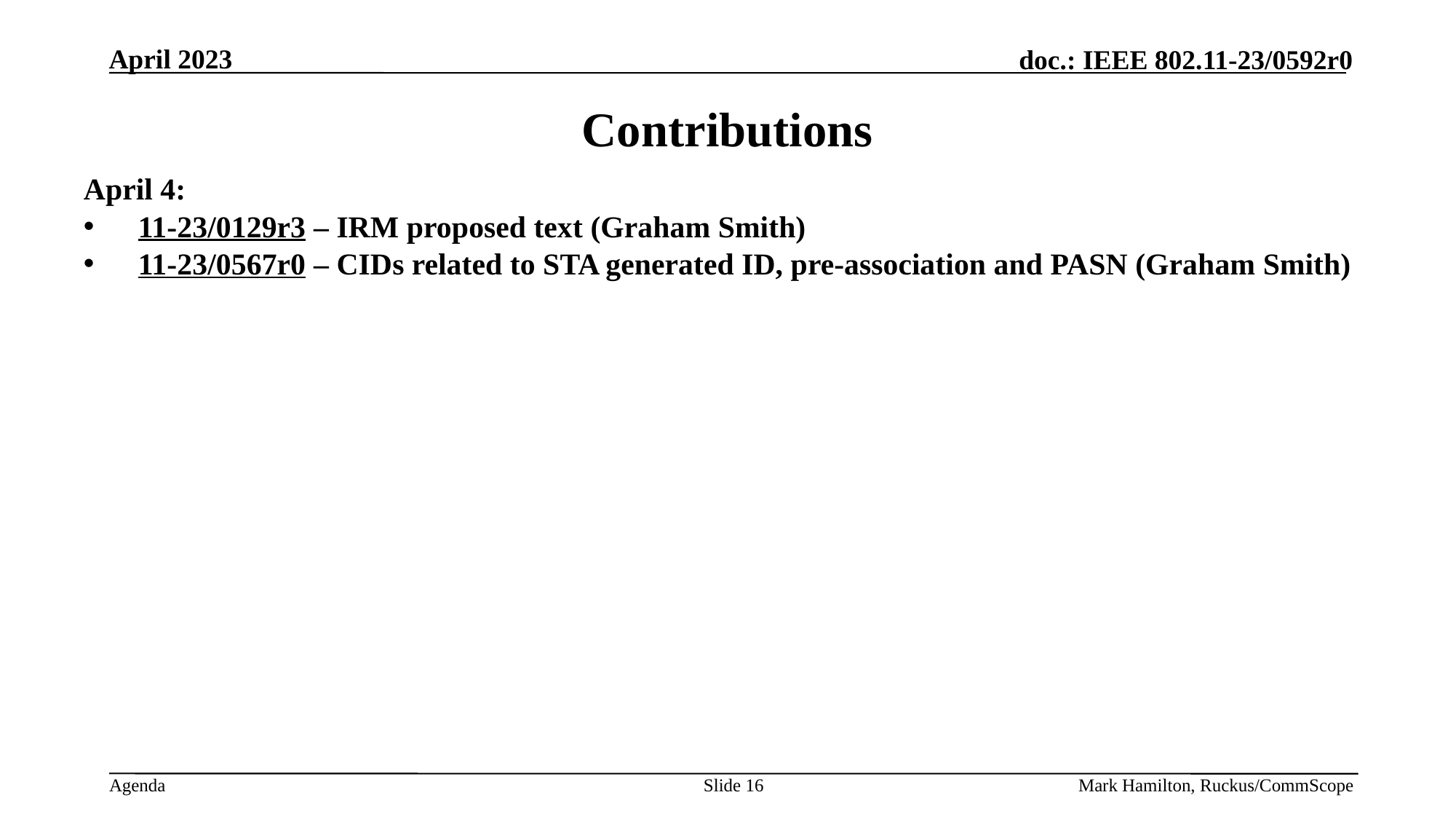

# Contributions

April 4:
11-23/0129r3 – IRM proposed text (Graham Smith)
11-23/0567r0 – CIDs related to STA generated ID, pre-association and PASN (Graham Smith)

Slide 16